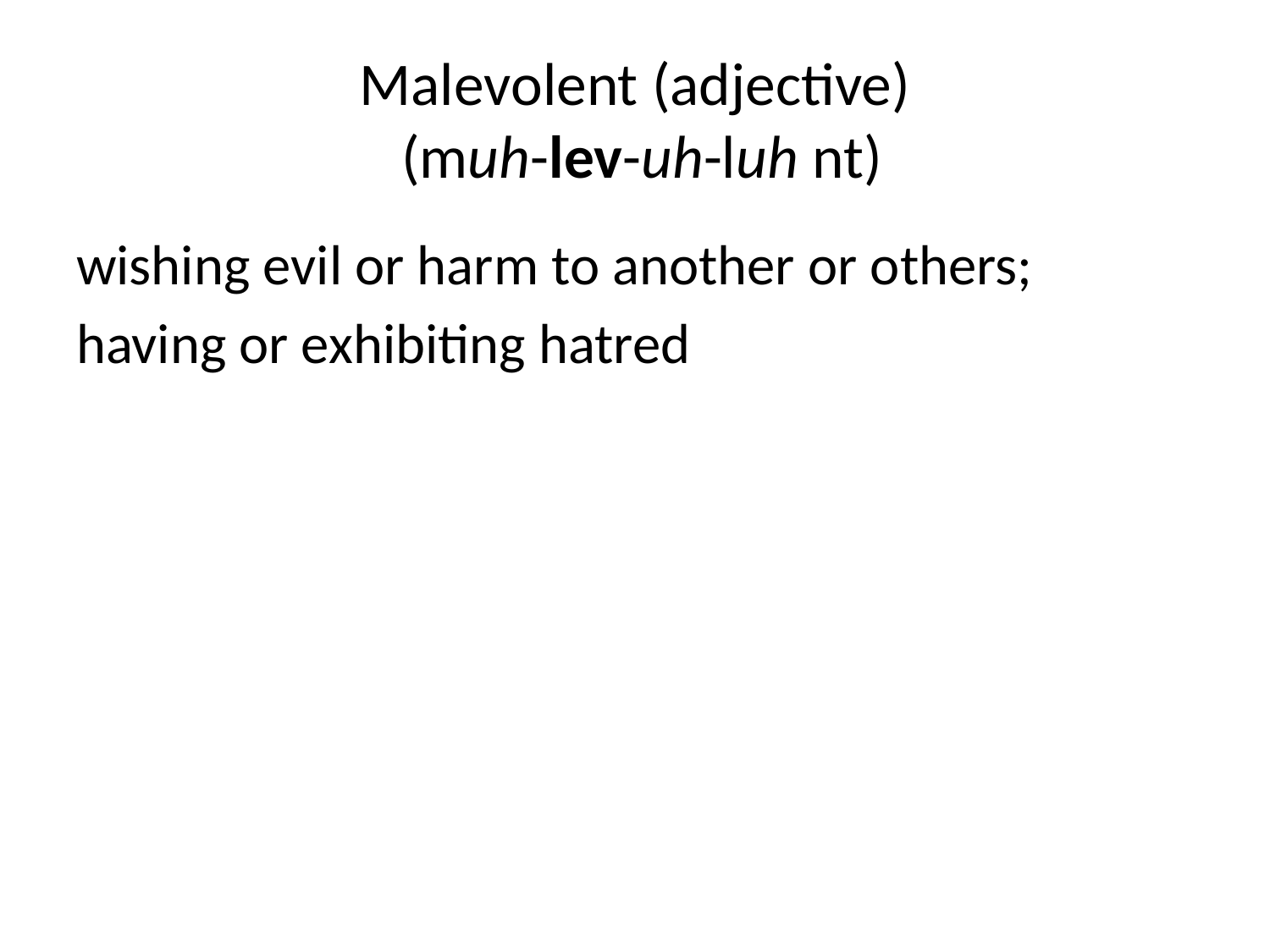

# Malevolent (adjective) (muh-lev-uh-luh nt)
wishing evil or harm to another or others;
having or exhibiting hatred